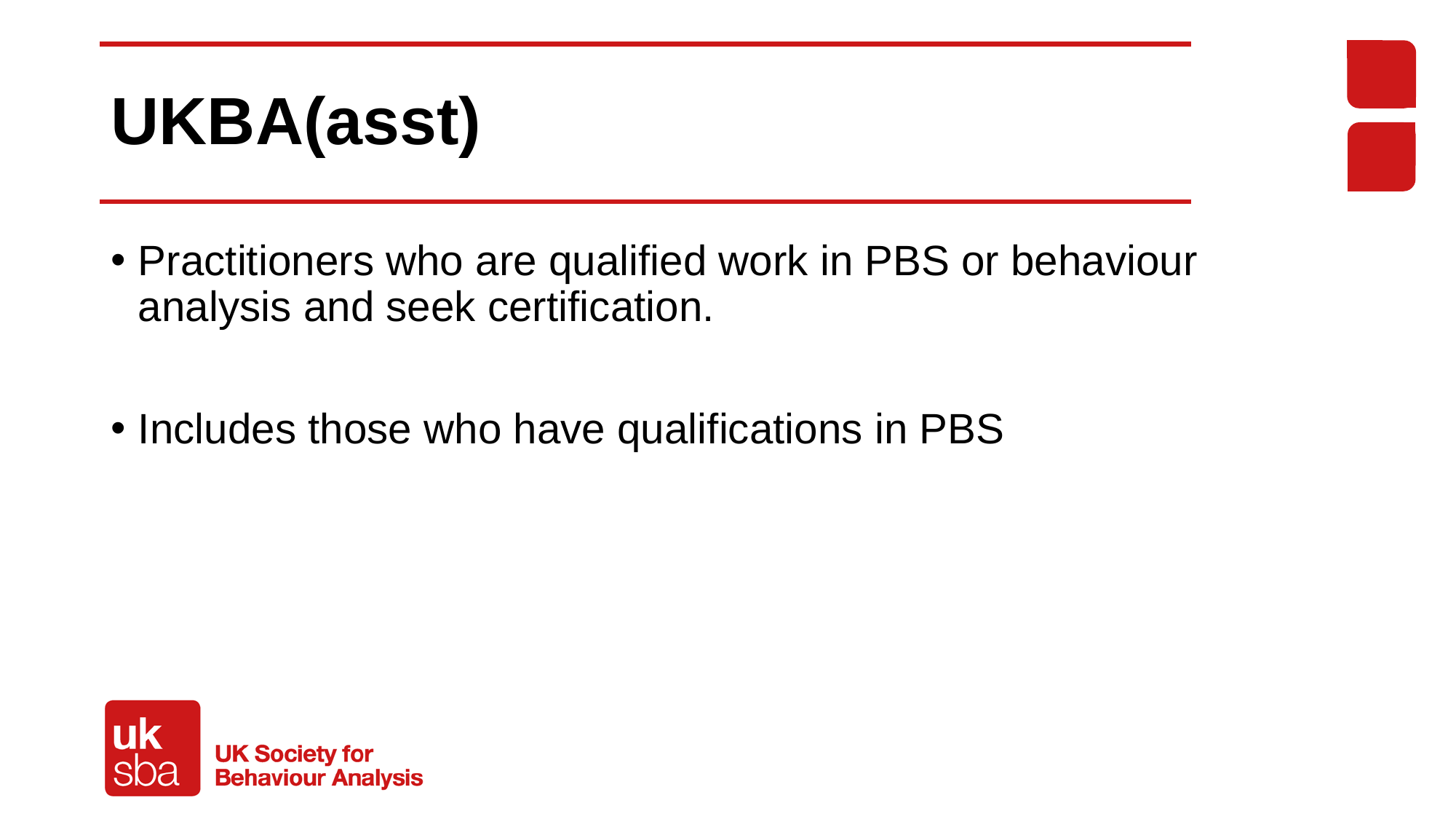

# UKBA(asst)
Practitioners who are qualified work in PBS or behaviour analysis and seek certification.

Includes those who have qualifications in PBS